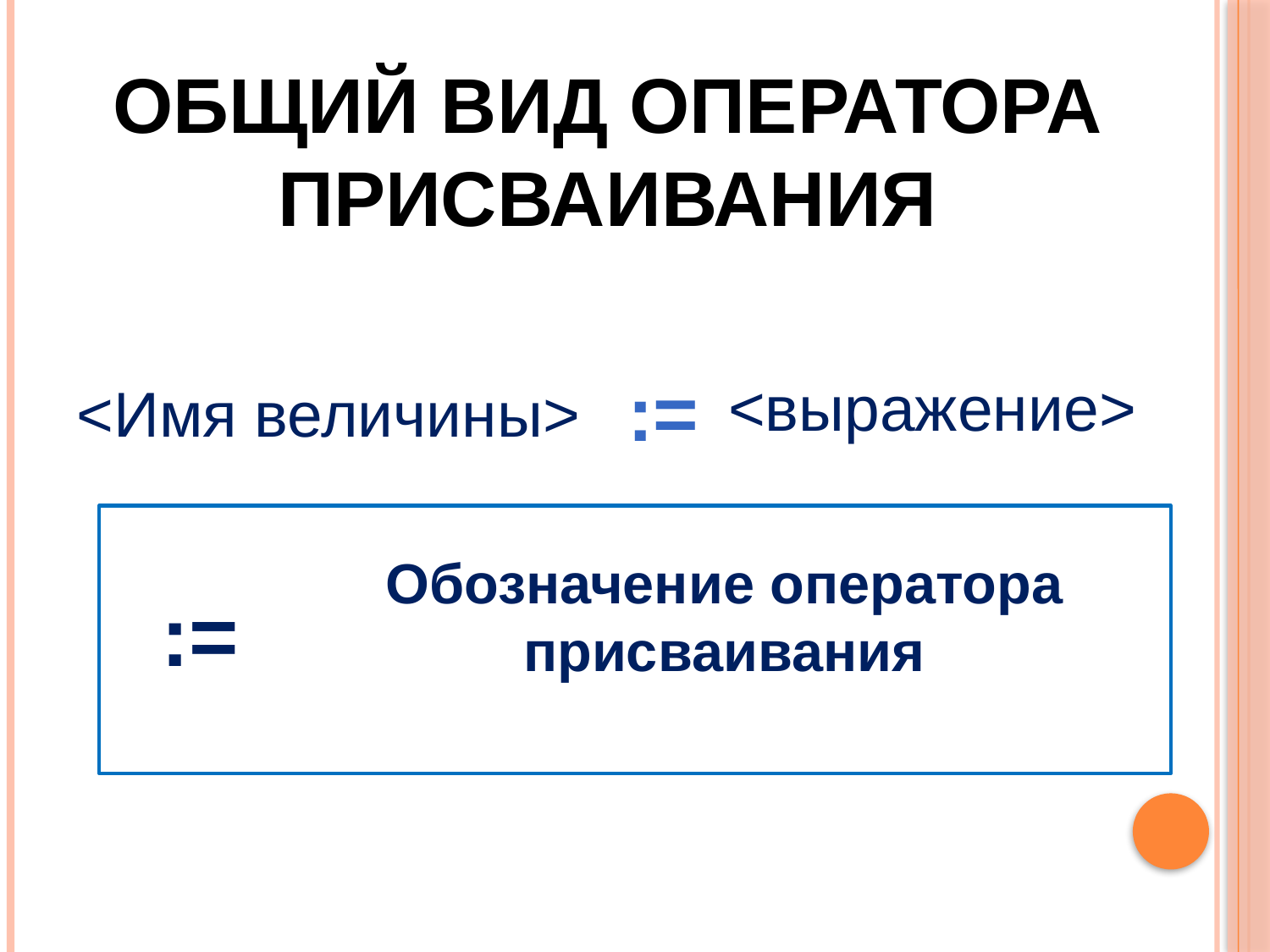

# Общий вид оператора присваивания

<Имя величины>
<выражение>
:=

Обозначение оператора присваивания
:=